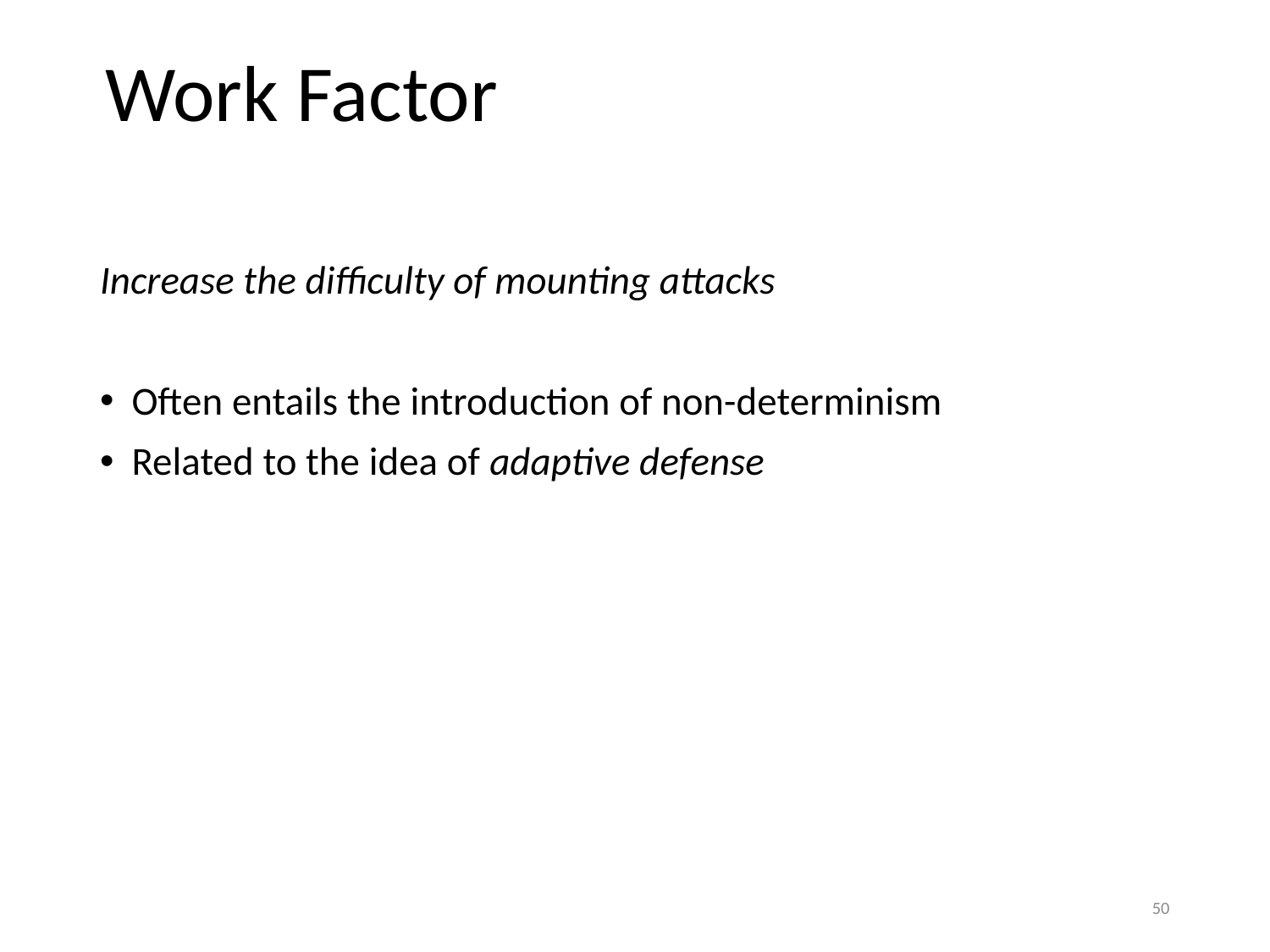

# Work Factor
Increase the difficulty of mounting attacks

Often entails the introduction of non-determinism
Related to the idea of adaptive defense
50